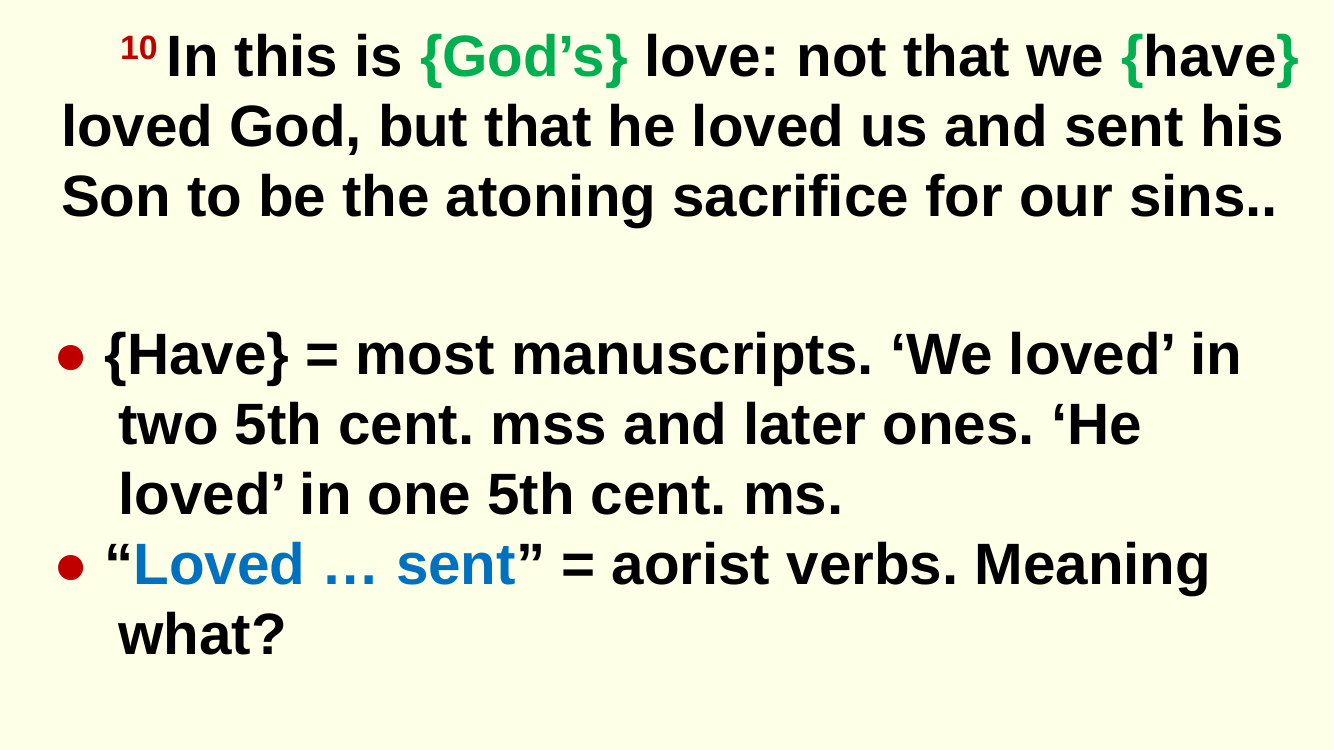

10 In this is {God’s} love: not that we {have} loved God, but that he loved us and sent his Son to be the atoning sacrifice for our sins..
● {Have} = most manuscripts. ‘We loved’ in two 5th cent. mss and later ones. ‘He loved’ in one 5th cent. ms.
● “Loved … sent” = aorist verbs. Meaning what?